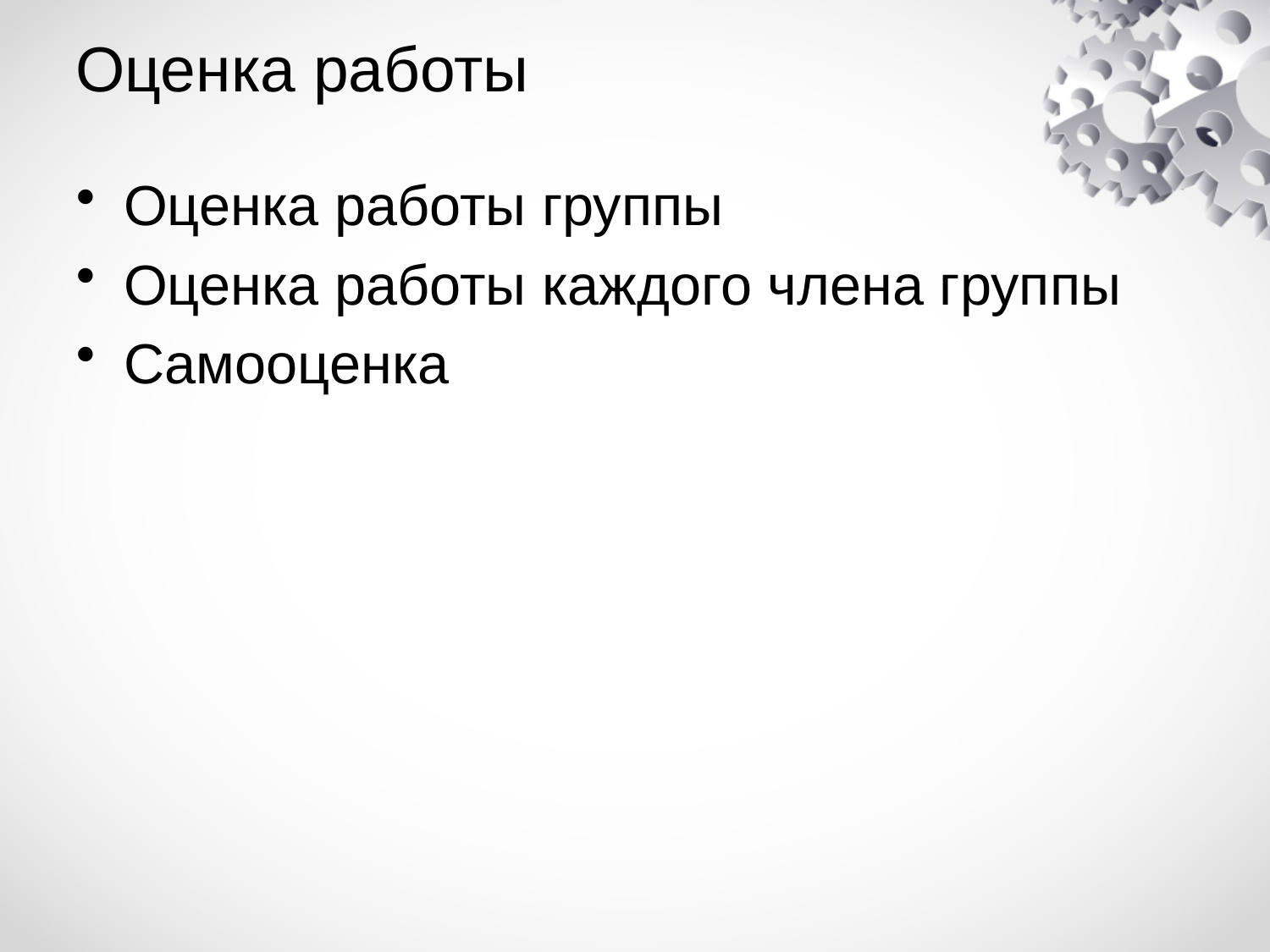

# Оценка работы
Оценка работы группы
Оценка работы каждого члена группы
Самооценка